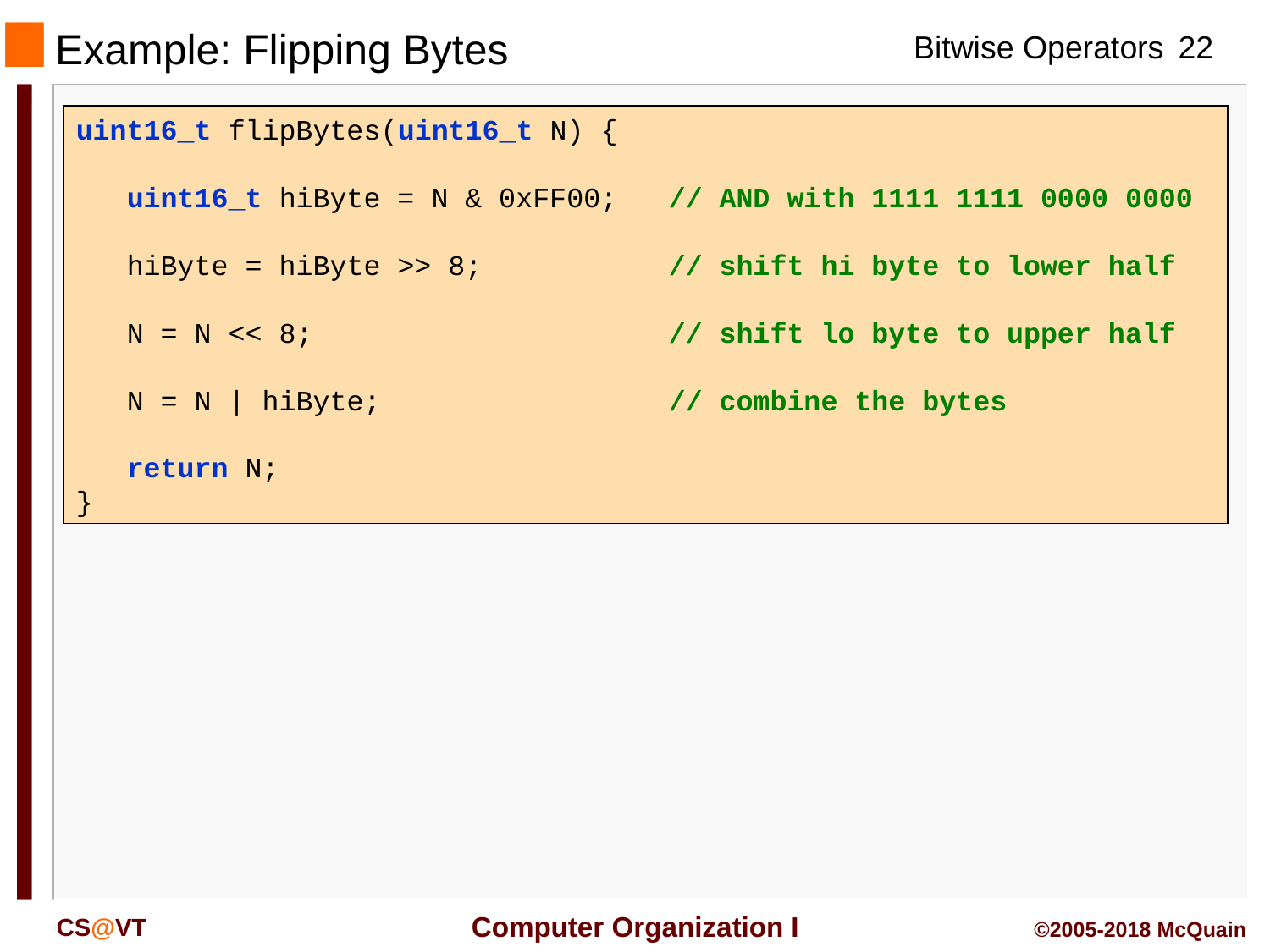

Example: Flipping Bytes
uint16_t flipBytes(uint16_t N) {

   uint16_t hiByte = N & 0xFF00;   // AND with 1111 1111 0000 0000

   hiByte = hiByte >> 8;           // shift hi byte to lower half

   N = N << 8;                     // shift lo byte to upper half

   N = N | hiByte;                 // combine the bytes

   return N;
}